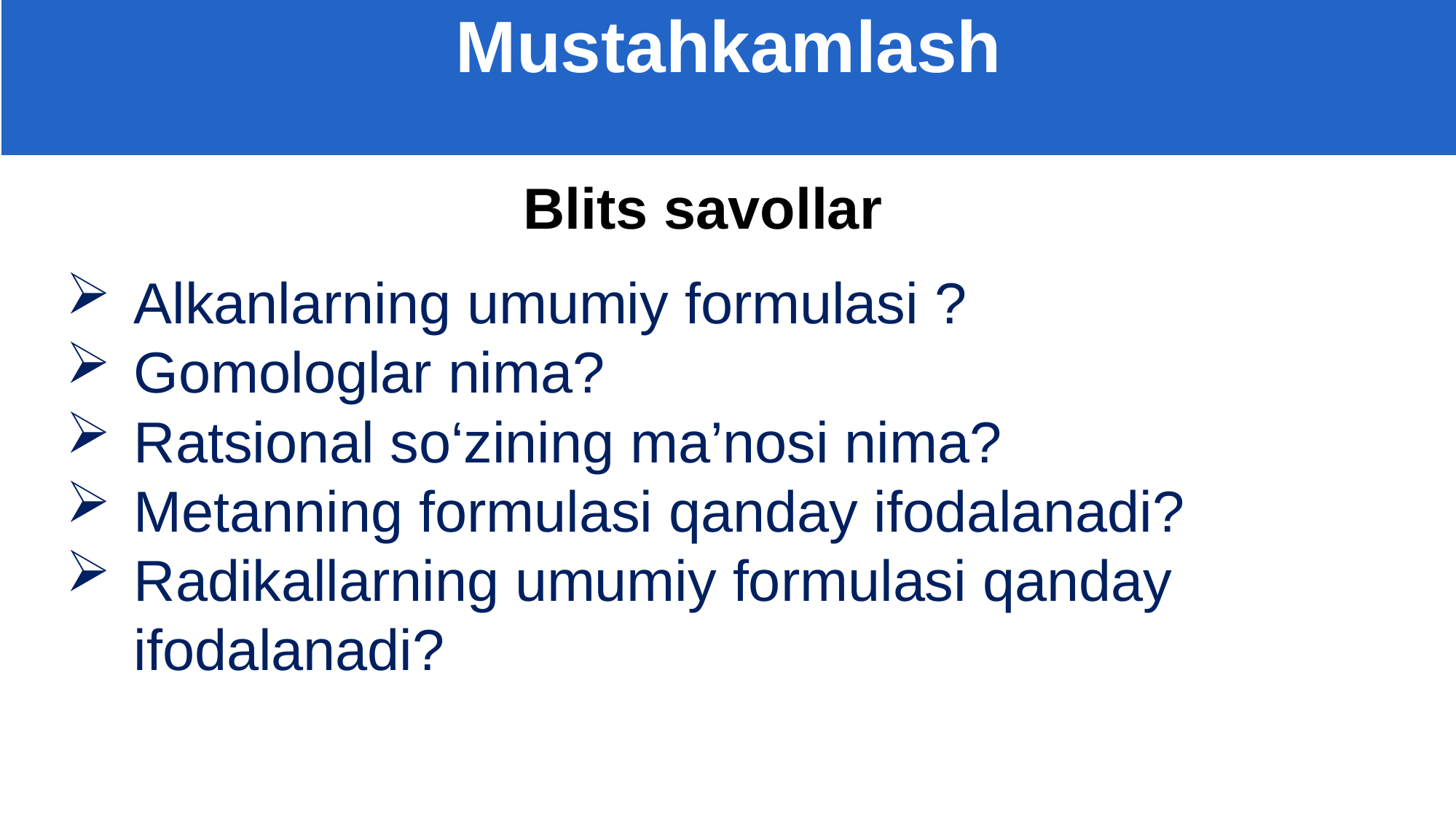

Mustahkamlash

Blits savollar
Alkanlarning umumiy formulasi ?
Gomologlar nima?
Ratsional so‘zining ma’nosi nima?
Metanning formulasi qanday ifodalanadi?
Radikallarning umumiy formulasi qanday ifodalanadi?